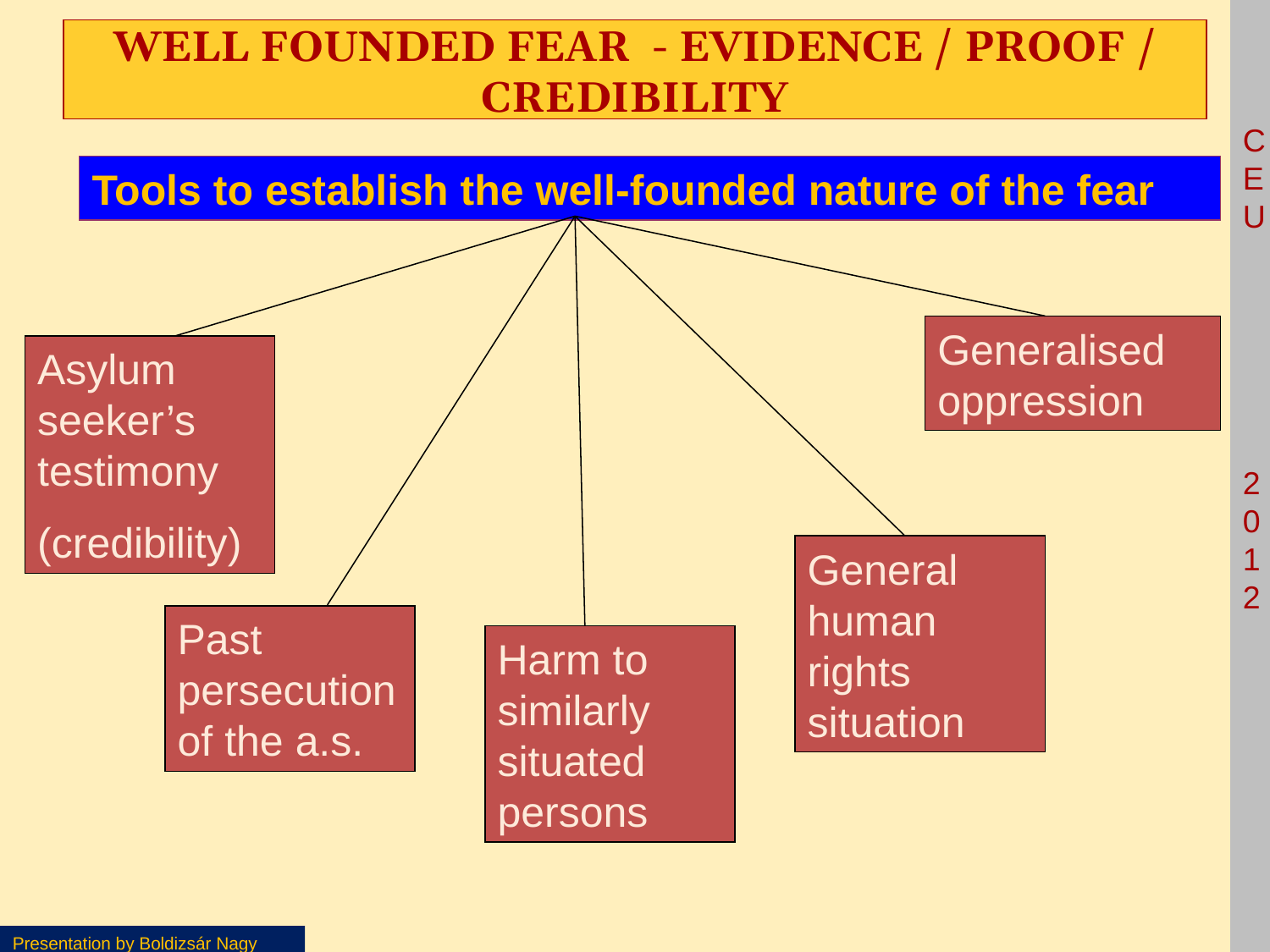

# Well founded fear  - evidence / proof / credibility
Tools to establish the well-founded nature of the fear

Generalised oppression
Asylum seeker’s testimony
(credibility)
General human rights situation
Past persecution of the a.s.
Harm to similarly situated persons